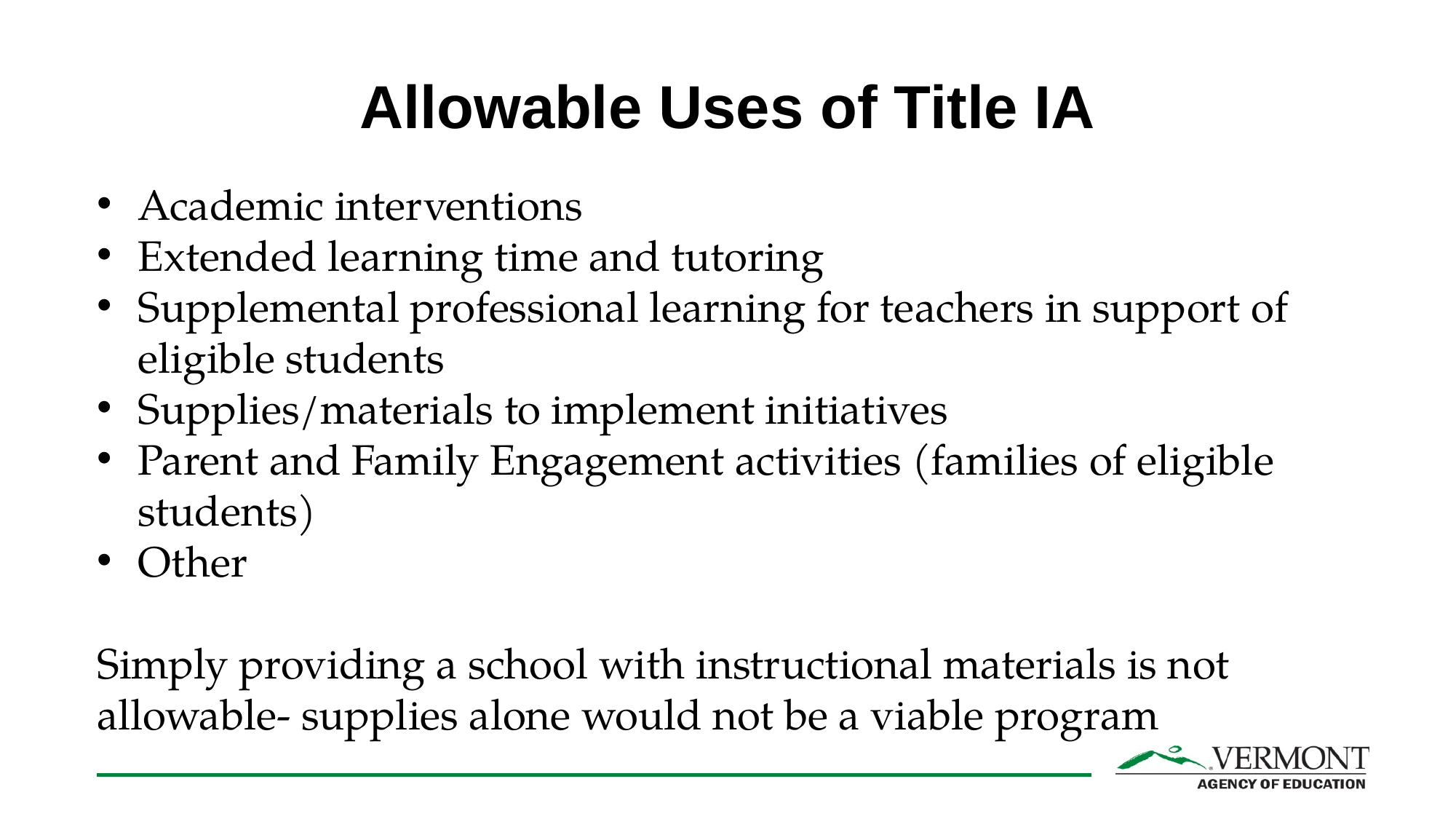

# Allowable Uses of Title IA
Academic interventions
Extended learning time and tutoring
Supplemental professional learning for teachers in support of eligible students
Supplies/materials to implement initiatives
Parent and Family Engagement activities (families of eligible students)
Other

Simply providing a school with instructional materials is not allowable- supplies alone would not be a viable program